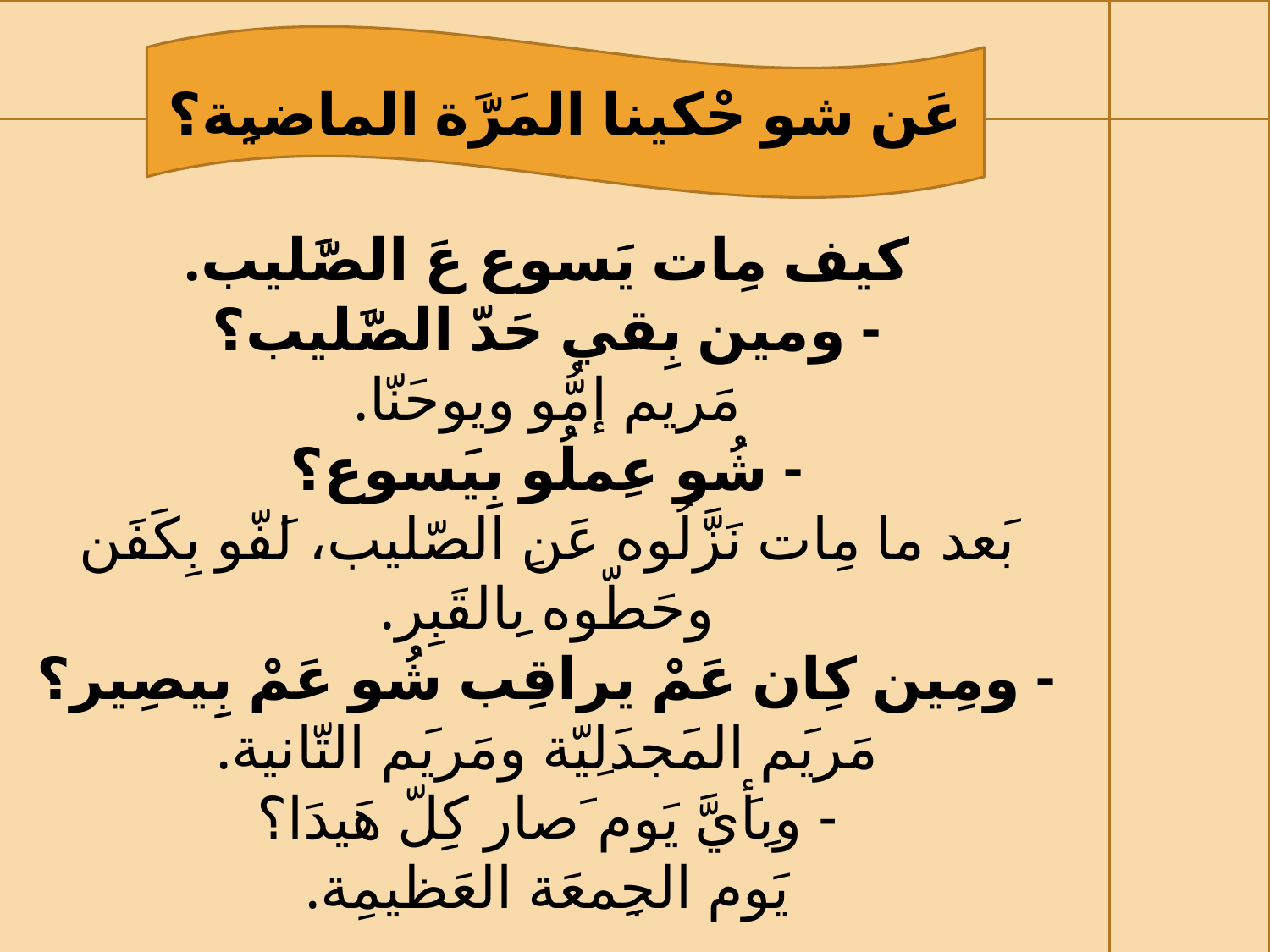

كيف مِات يَسوع عَ الصَّليب.
- ومين بِقي حَدّ الصَّليب؟
مَريم إمُّو ويوحَنّا.
- شُو عِملُو بِيَسوع؟
بَعد ما مِات نَزَّلُوه عَنِ الصّليب، لَفّو بِكَفَن وحَطّوه بِالقَبِر.
- ومِين كِان عَمْ يراقِب شُو عَمْ بِيصِير؟
مَريَم المَجدَلِيّة ومَريَم التّانية.
- وبِأَيَّ يَوم َصار كِلّ هَيدَا؟
يَوم الجِمعَة العَظيمِة.

عَن شو حْكينا المَرَّة الماضيِة؟
#